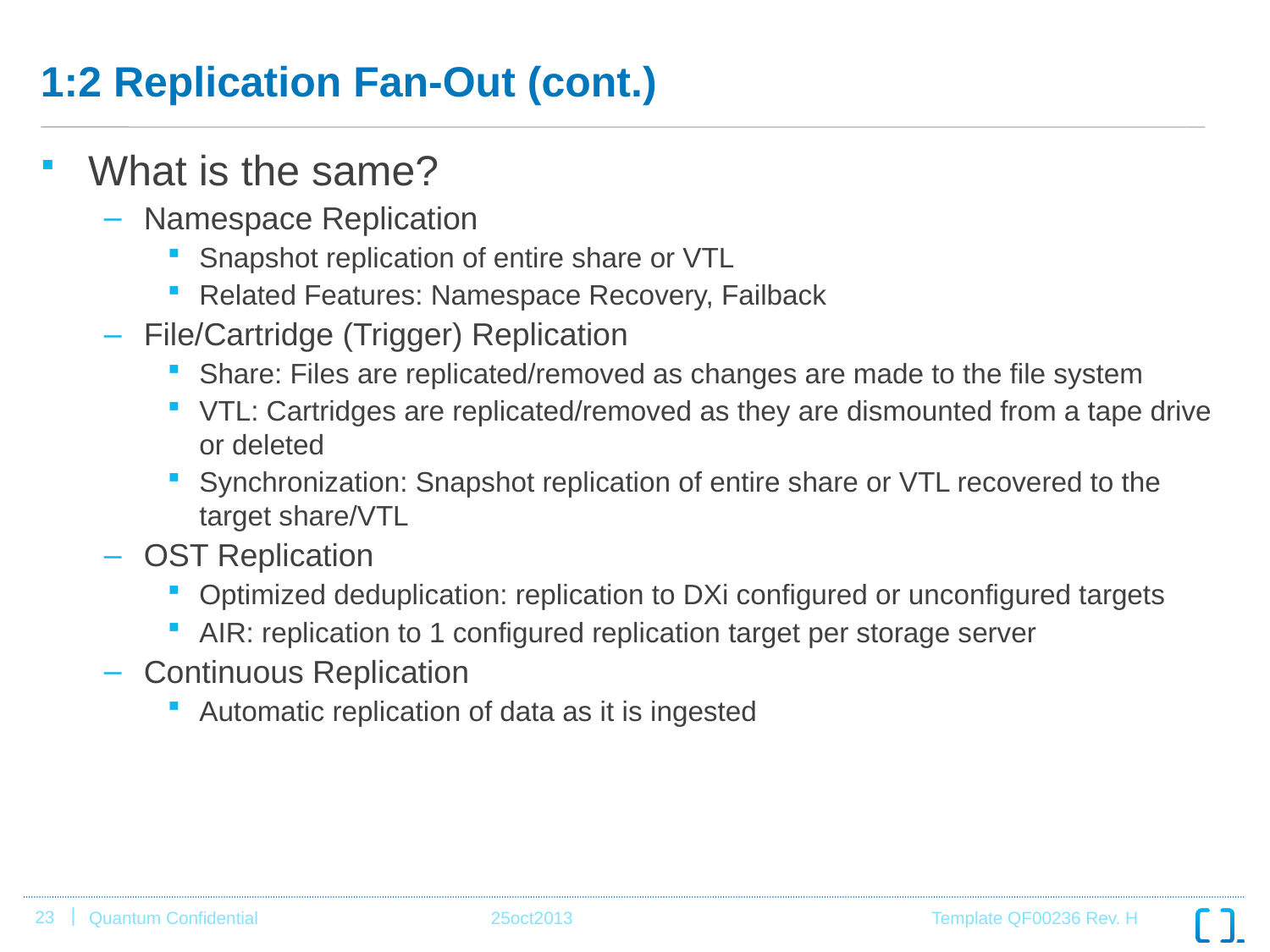

# 1:2 Replication Fan-Out (cont.)
What is the same?
Namespace Replication
Snapshot replication of entire share or VTL
Related Features: Namespace Recovery, Failback
File/Cartridge (Trigger) Replication
Share: Files are replicated/removed as changes are made to the file system
VTL: Cartridges are replicated/removed as they are dismounted from a tape drive or deleted
Synchronization: Snapshot replication of entire share or VTL recovered to the target share/VTL
OST Replication
Optimized deduplication: replication to DXi configured or unconfigured targets
AIR: replication to 1 configured replication target per storage server
Continuous Replication
Automatic replication of data as it is ingested